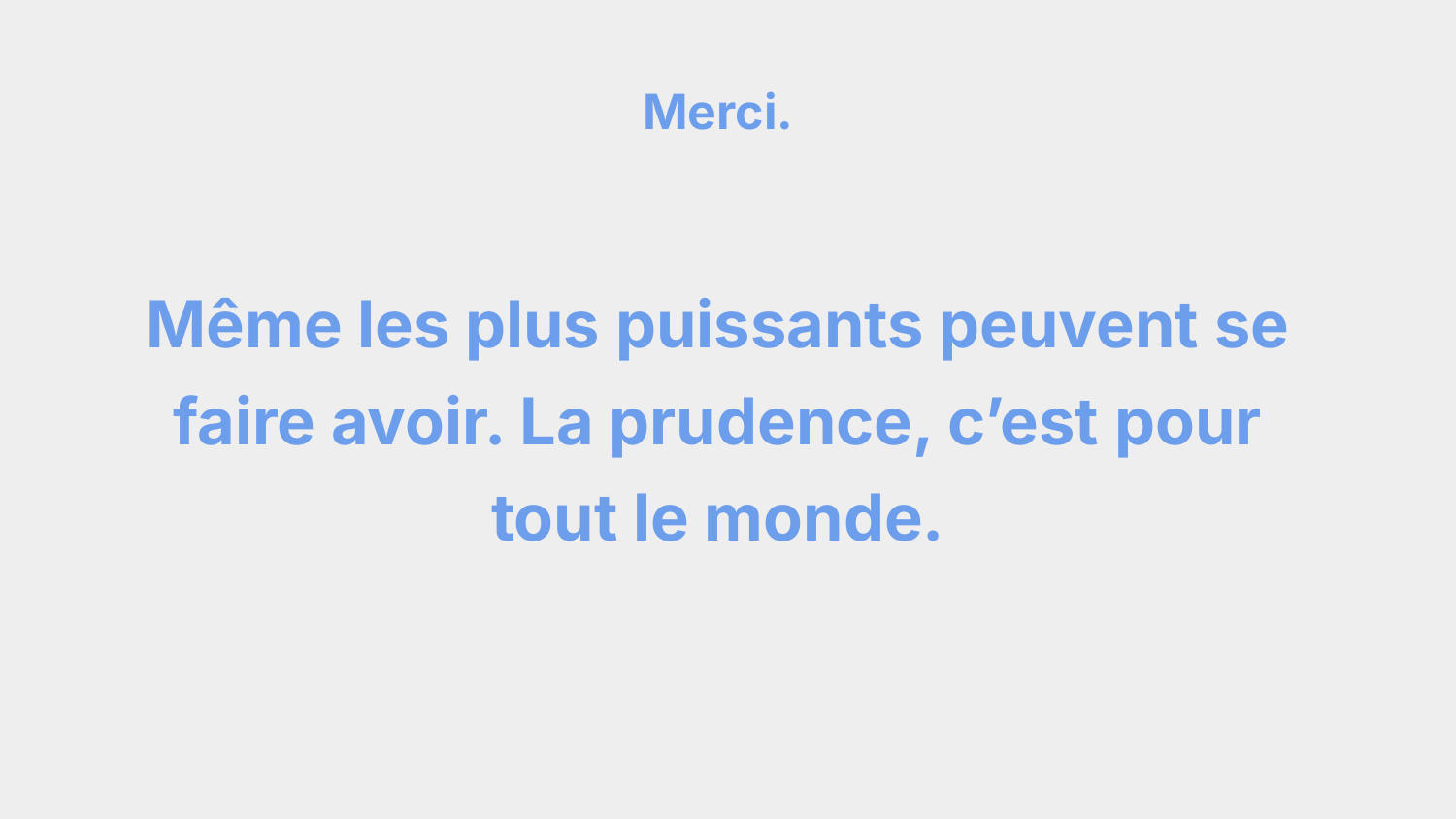

Merci.
Même les plus puissants peuvent se faire avoir. La prudence, c’est pour tout le monde.